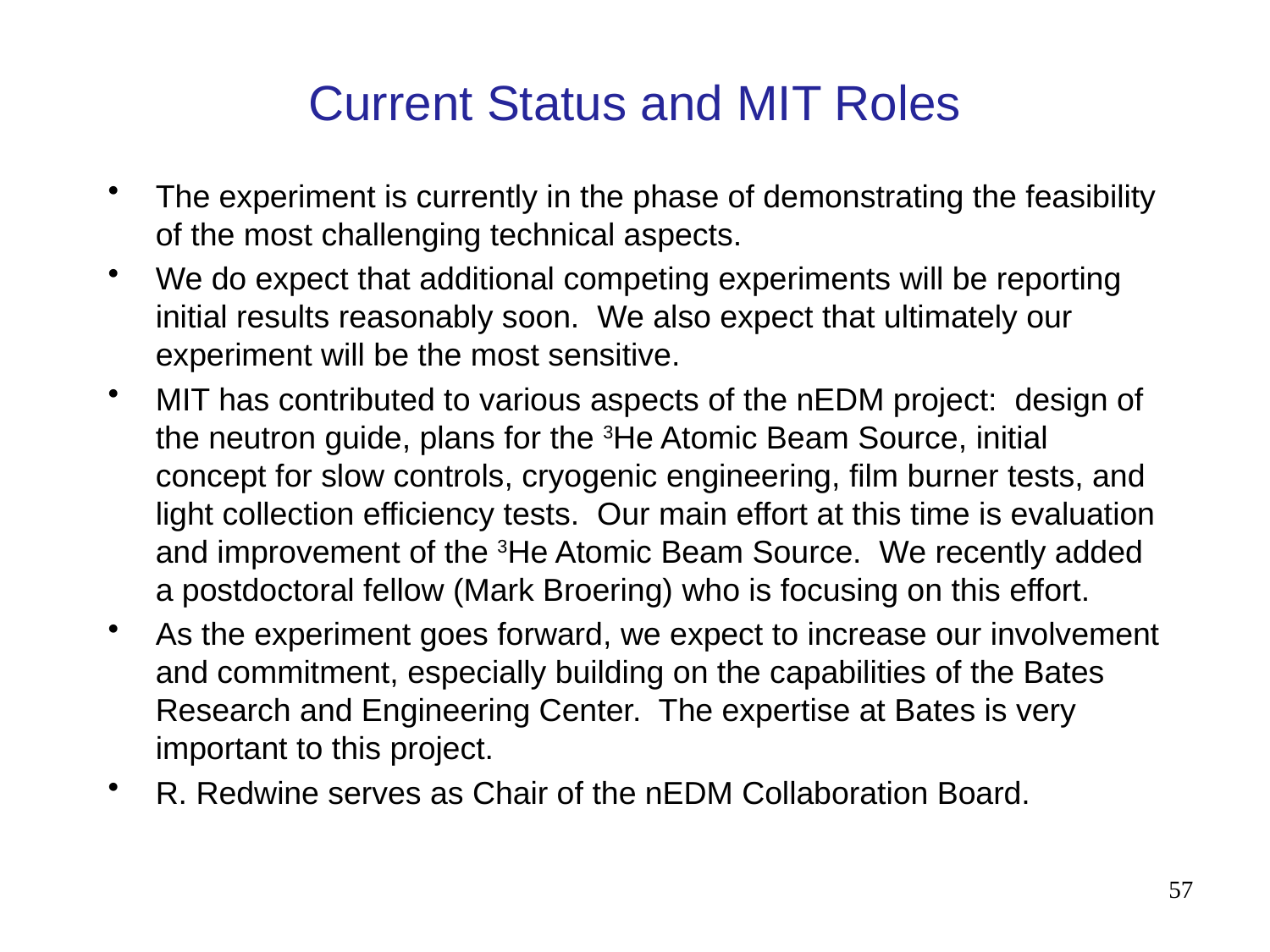

# Current Status and MIT Roles
The experiment is currently in the phase of demonstrating the feasibility of the most challenging technical aspects.
We do expect that additional competing experiments will be reporting initial results reasonably soon.  We also expect that ultimately our experiment will be the most sensitive.
MIT has contributed to various aspects of the nEDM project:  design of the neutron guide, plans for the 3He Atomic Beam Source, initial concept for slow controls, cryogenic engineering, film burner tests, and light collection efficiency tests.  Our main effort at this time is evaluation and improvement of the 3He Atomic Beam Source.  We recently added a postdoctoral fellow (Mark Broering) who is focusing on this effort.
As the experiment goes forward, we expect to increase our involvement and commitment, especially building on the capabilities of the Bates Research and Engineering Center.  The expertise at Bates is very important to this project.
R. Redwine serves as Chair of the nEDM Collaboration Board.
57